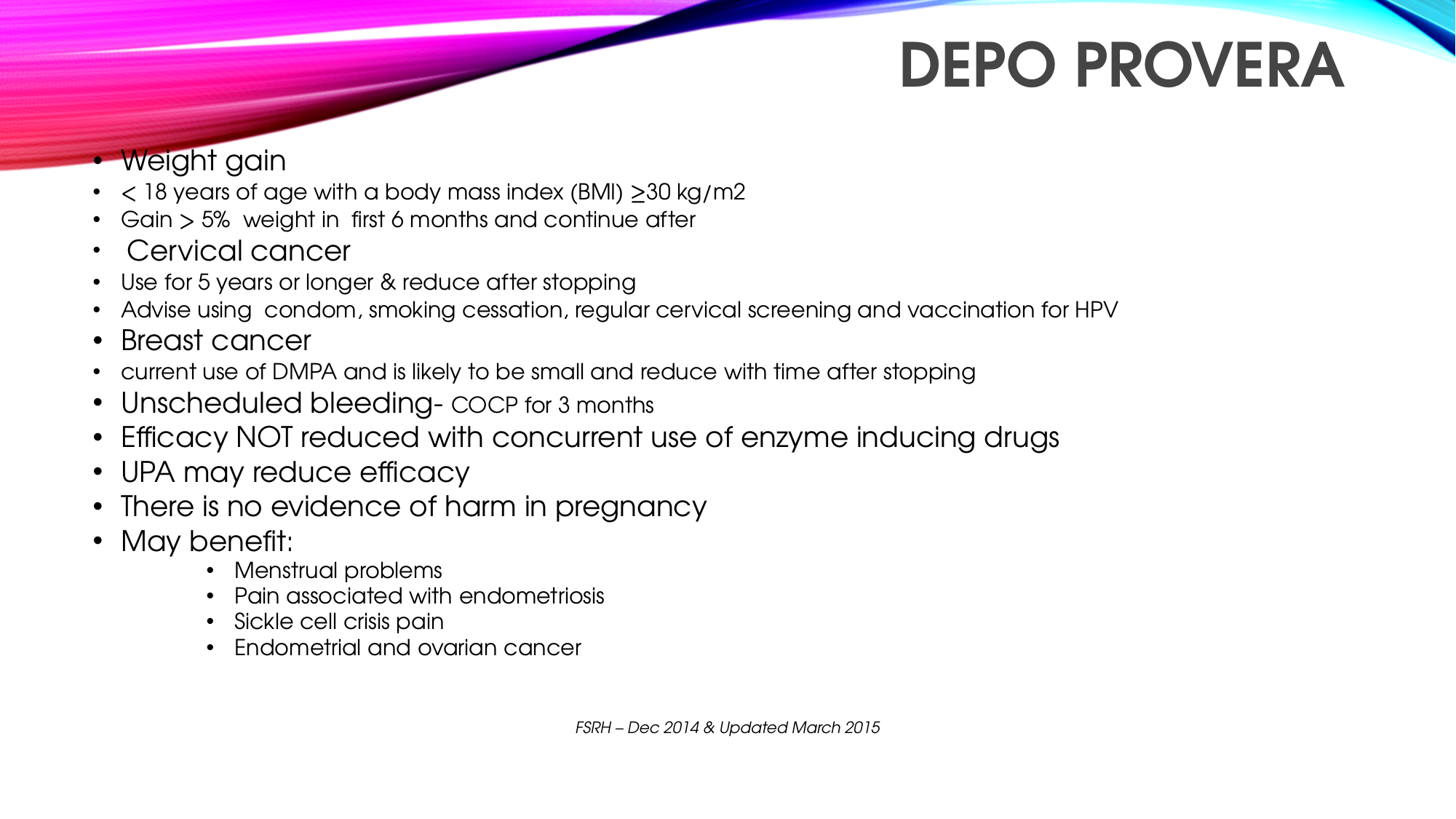

# Depo Provera
Weight gain
< 18 years of age with a body mass index (BMI) ≥30 kg/m2
Gain > 5%  weight in  first 6 months and continue after
 Cervical cancer
Use for 5 years or longer & reduce after stopping
Advise using  condom, smoking cessation, regular cervical screening and vaccination for HPV
Breast cancer
current use of DMPA and is likely to be small and reduce with time after stopping
Unscheduled bleeding- COCP for 3 months
Efficacy NOT reduced with concurrent use of enzyme inducing drugs
UPA may reduce efficacy
There is no evidence of harm in pregnancy
May benefit:
Menstrual problems
Pain associated with endometriosis
Sickle cell crisis pain
Endometrial and ovarian cancer

FSRH – Dec 2014 & Updated March 2015